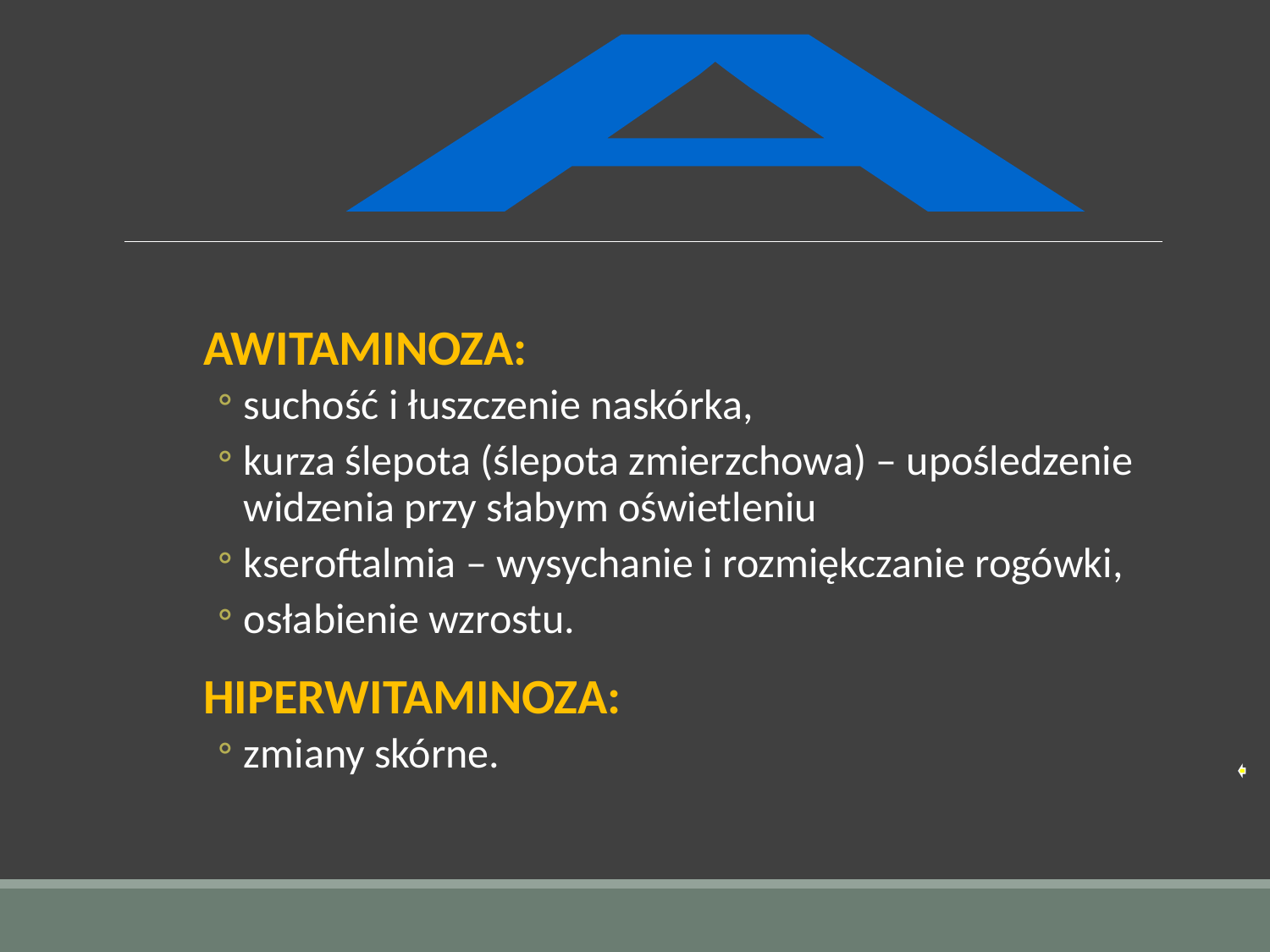

A
AWITAMINOZA:
suchość i łuszczenie naskórka,
kurza ślepota (ślepota zmierzchowa) – upośledzenie widzenia przy słabym oświetleniu
kseroftalmia – wysychanie i rozmiękczanie rogówki,
osłabienie wzrostu.
HIPERWITAMINOZA:
zmiany skórne.